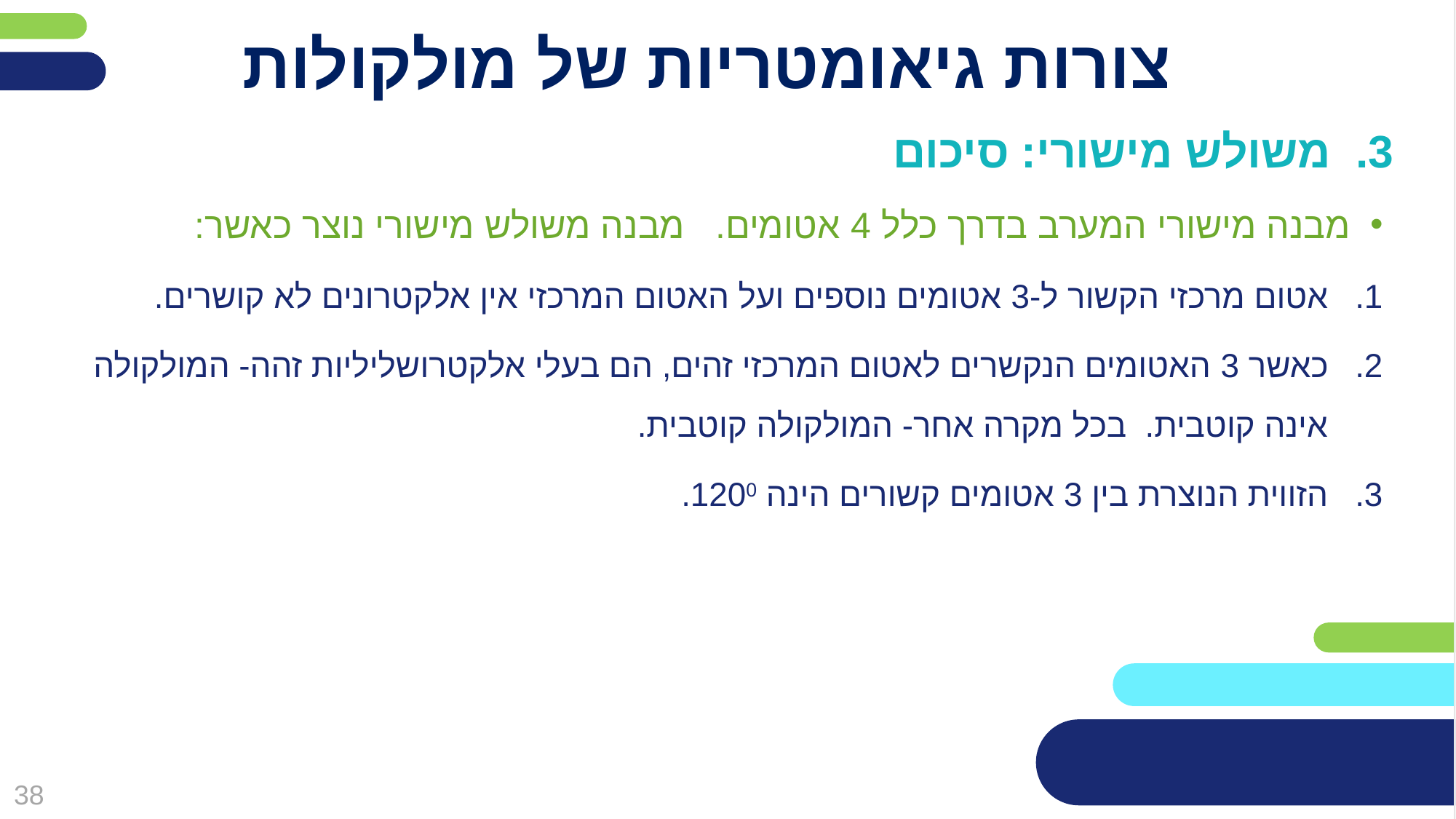

# צורות גיאומטריות של מולקולות
3.  משולש מישורי: סיכום
מבנה מישורי המערב בדרך כלל 4 אטומים.   מבנה משולש מישורי נוצר כאשר:
אטום מרכזי הקשור ל-3 אטומים נוספים ועל האטום המרכזי אין אלקטרונים לא קושרים.
כאשר 3 האטומים הנקשרים לאטום המרכזי זהים, הם בעלי אלקטרושליליות זהה- המולקולה אינה קוטבית.  בכל מקרה אחר- המולקולה קוטבית.
הזווית הנוצרת בין 3 אטומים קשורים הינה 1200.